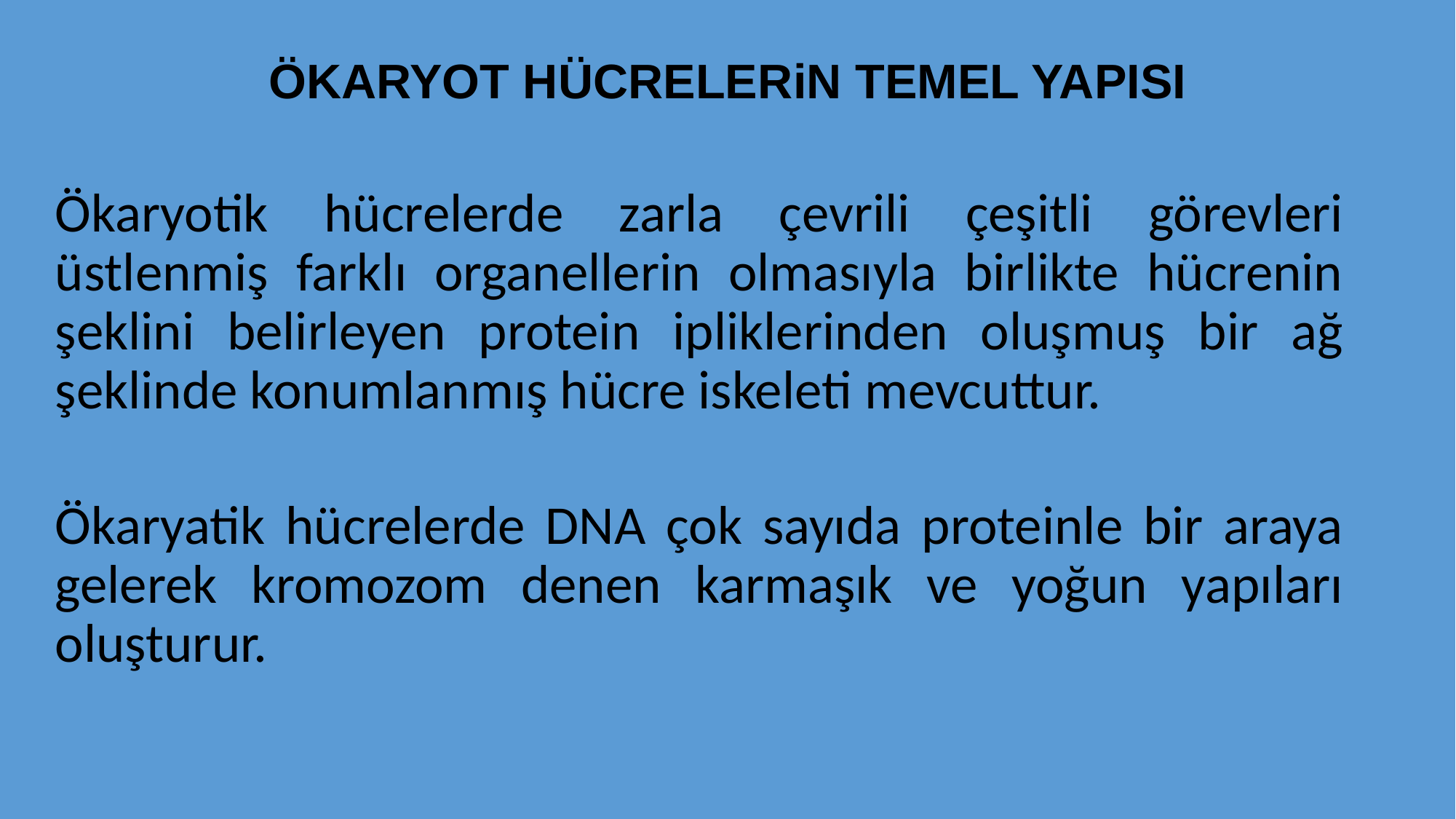

# ÖKARYOT HÜCRELERiN TEMEL YAPISI
Ökaryotik hücrelerde zarla çevrili çeşitli görevleri üstlenmiş farklı organellerin olmasıyla birlikte hücrenin şeklini belirleyen protein ipliklerinden oluşmuş bir ağ şeklinde konumlanmış hücre iskeleti mevcuttur.

Ökaryatik hücrelerde DNA çok sayıda proteinle bir araya gelerek kromozom denen karmaşık ve yoğun yapıları oluşturur.